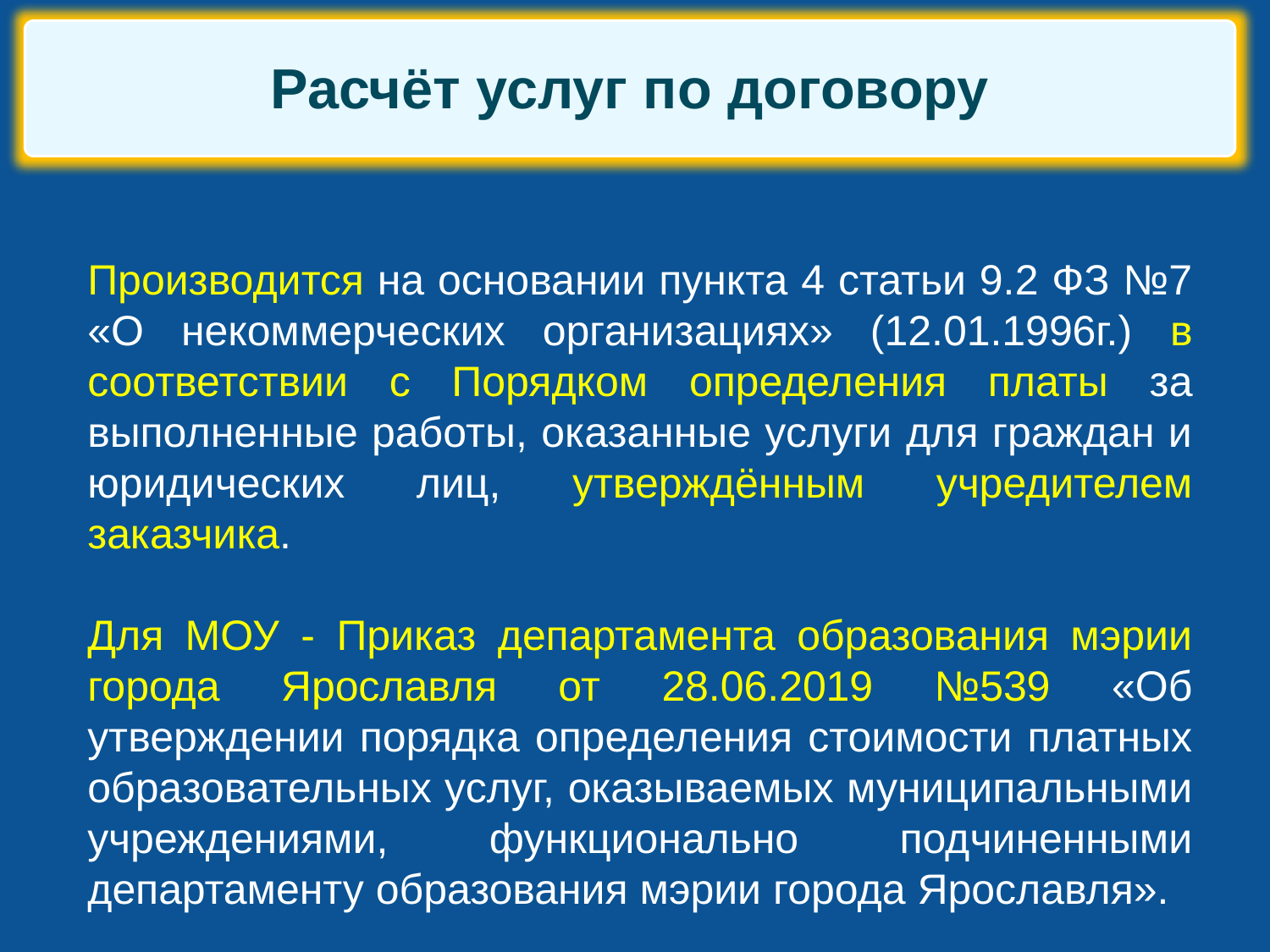

Расчёт услуг по договору

Производится на основании пункта 4 статьи 9.2 ФЗ №7 «О некоммерческих организациях» (12.01.1996г.) в соответствии с Порядком определения платы за выполненные работы, оказанные услуги для граждан и юридических лиц, утверждённым учредителем заказчика.

Для МОУ - Приказ департамента образования мэрии города Ярославля от 28.06.2019 №539 «Об утверждении порядка определения стоимости платных образовательных услуг, оказываемых муниципальными учреждениями, функционально подчиненными департаменту образования мэрии города Ярославля».